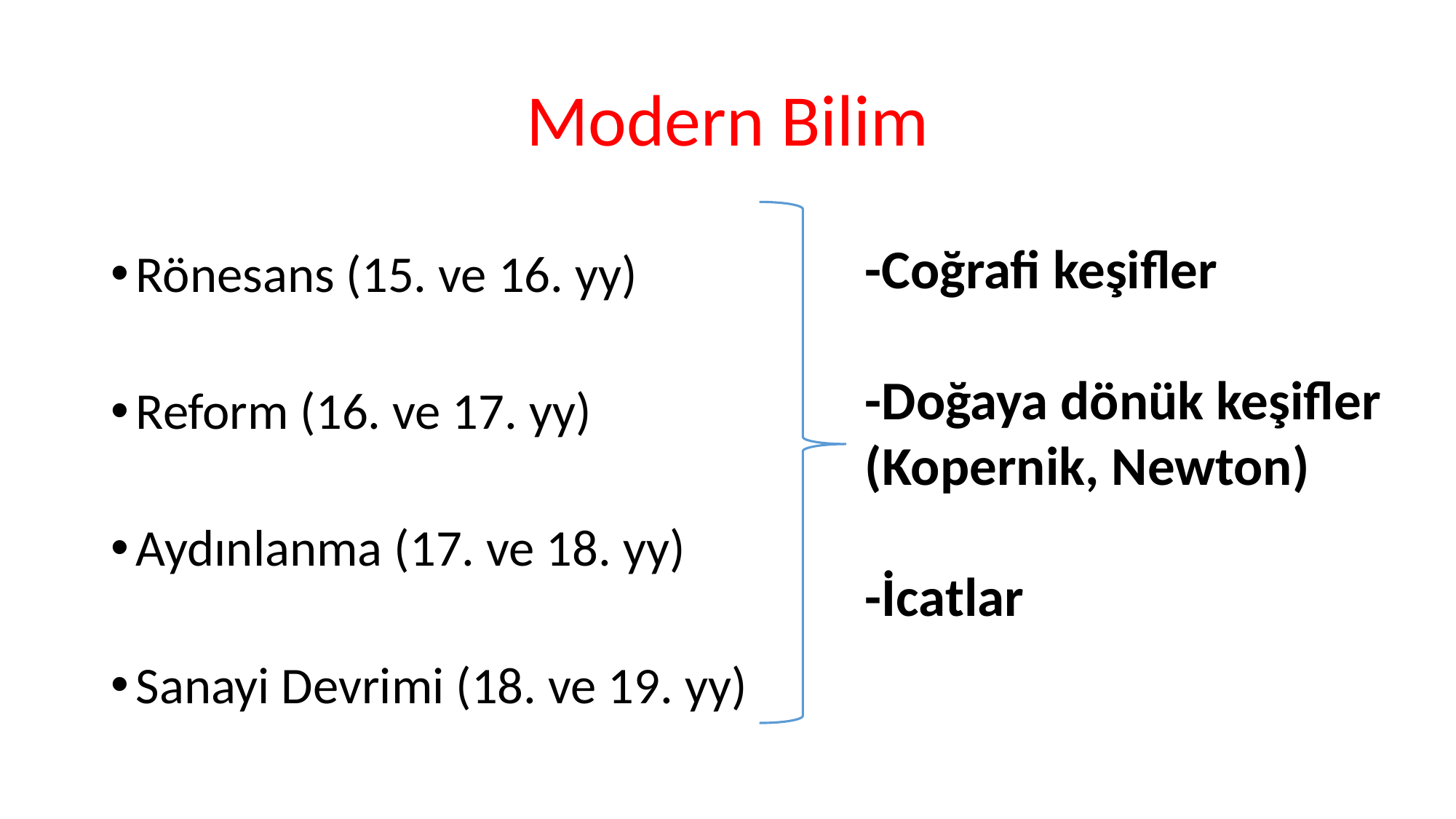

# Modern Bilim

Rönesans (15. ve 16. yy)

Reform (16. ve 17. yy)

Aydınlanma (17. ve 18. yy)

Sanayi Devrimi (18. ve 19. yy)

-Coğrafi keşifler

-Doğaya dönük keşifler
(Kopernik, Newton)

-İcatlar